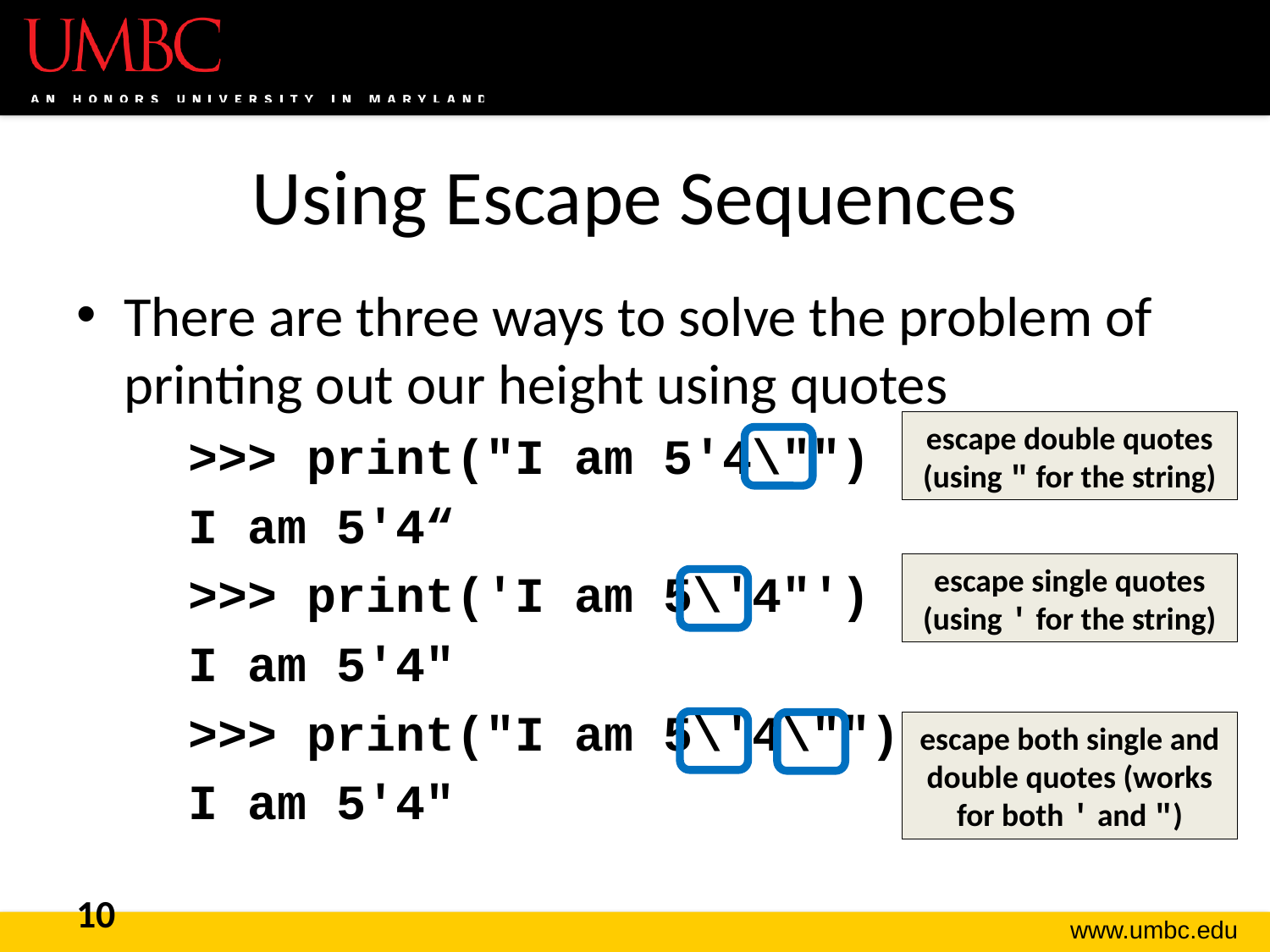

# Using Escape Sequences
There are three ways to solve the problem of printing out our height using quotes
>>> print("I am 5'4\"")
I am 5'4“
>>> print('I am 5\'4"')
I am 5'4"
>>> print("I am 5\'4\"")
I am 5'4"
escape double quotes (using " for the string)

escape single quotes (using ' for the string)

escape both single and double quotes (works for both ' and ")
10